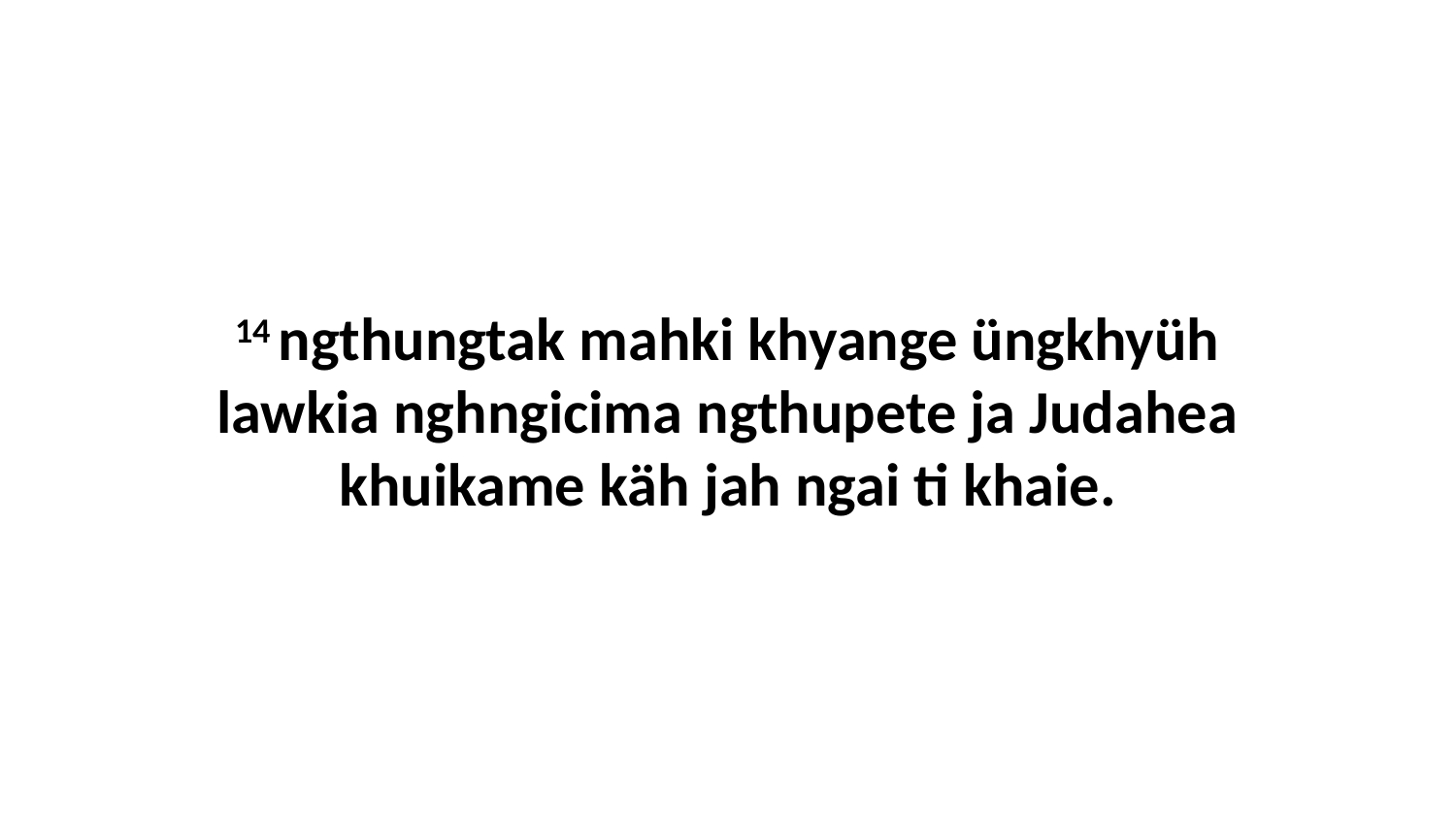

14 ngthungtak mahki khyange üngkhyüh lawkia nghngicima ngthupete ja Judahea khuikame käh jah ngai ti khaie.